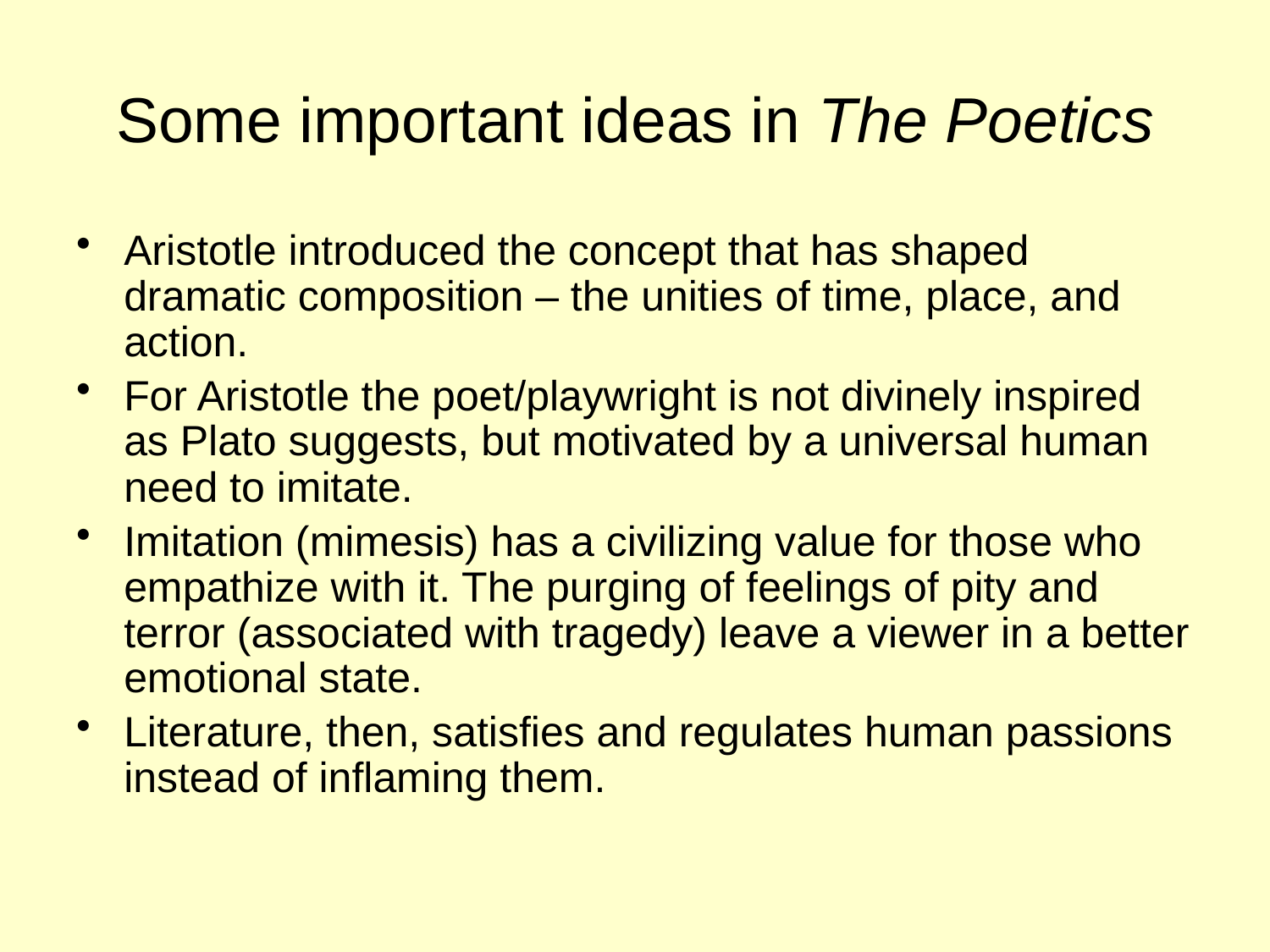

# Some important ideas in The Poetics
Aristotle introduced the concept that has shaped dramatic composition – the unities of time, place, and action.
For Aristotle the poet/playwright is not divinely inspired as Plato suggests, but motivated by a universal human need to imitate.
Imitation (mimesis) has a civilizing value for those who empathize with it. The purging of feelings of pity and terror (associated with tragedy) leave a viewer in a better emotional state.
Literature, then, satisfies and regulates human passions instead of inflaming them.